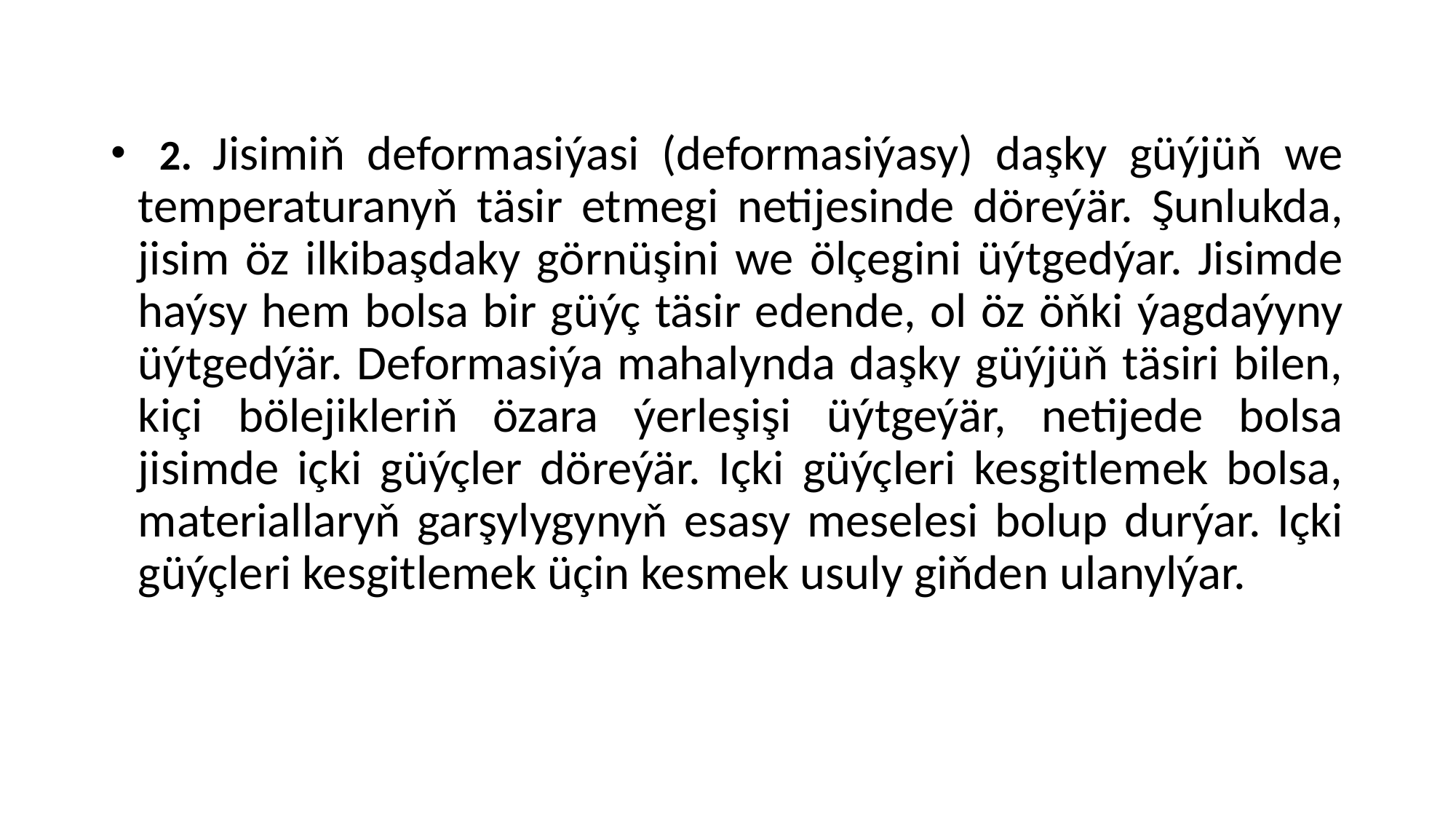

#
 2. Jisimiň deformasiýasi (deformasiýasy) daşky güýjüň we temperaturanyň täsir etmegi netijesinde döreýär. Şunlukda, jisim öz ilkibaşdaky görnüşini we ölçegini üýtgedýar. Jisimde haýsy hem bolsa bir güýç täsir edende, ol öz öňki ýagdaýyny üýtgedýär. Deformasiýa mahalynda daşky güýjüň täsiri bilen, kiçi bölejikleriň özara ýerleşişi üýtgeýär, netijede bolsa jisimde içki güýçler döreýär. Içki güýçleri kesgitlemek bolsa, materiallaryň garşylygynyň esasy meselesi bolup durýar. Içki güýçleri kesgitlemek üçin kesmek usuly giňden ulanylýar.